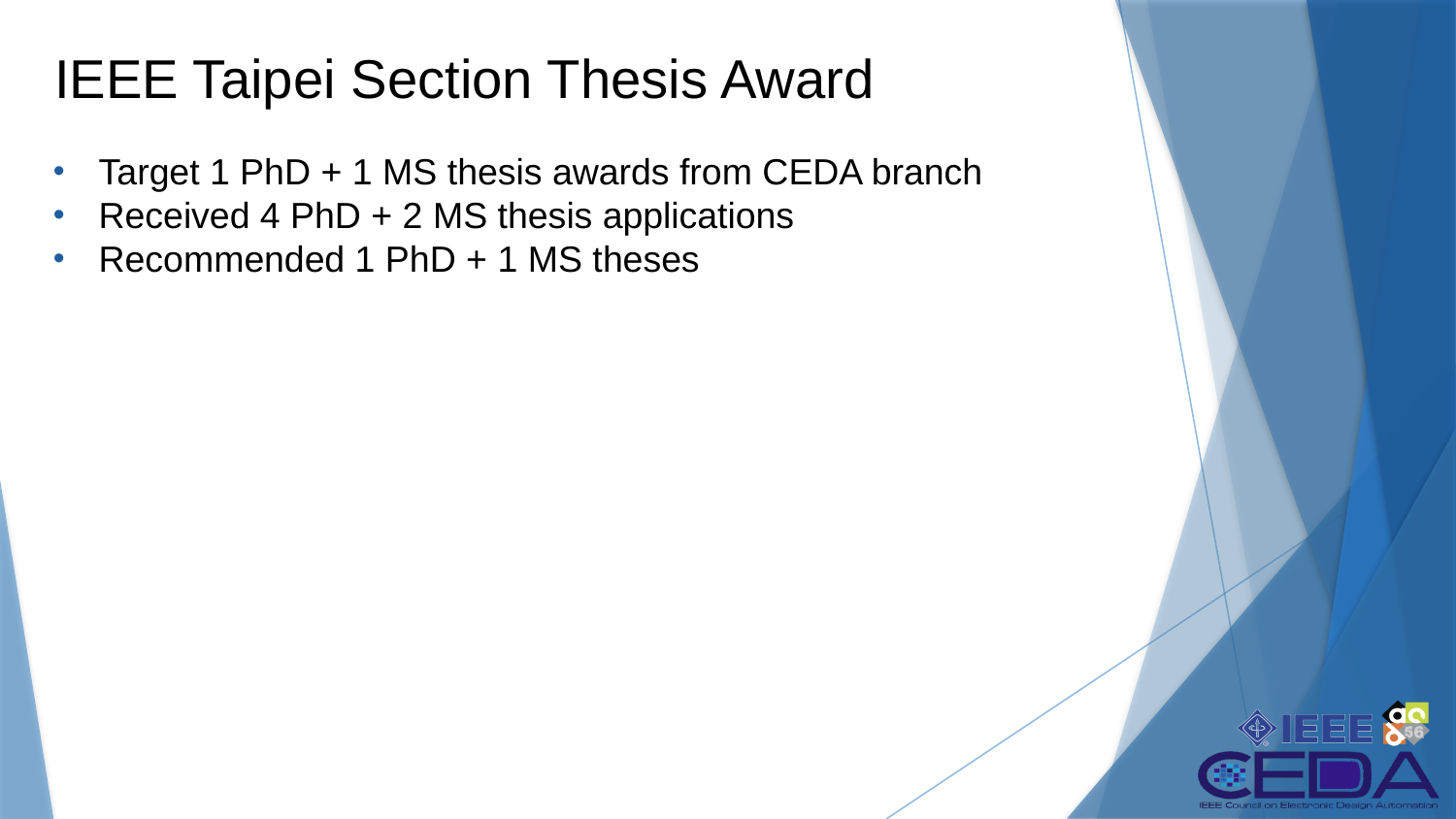

# IEEE Taipei Section Thesis Award
Target 1 PhD + 1 MS thesis awards from CEDA branch
Received 4 PhD + 2 MS thesis applications
Recommended 1 PhD + 1 MS theses